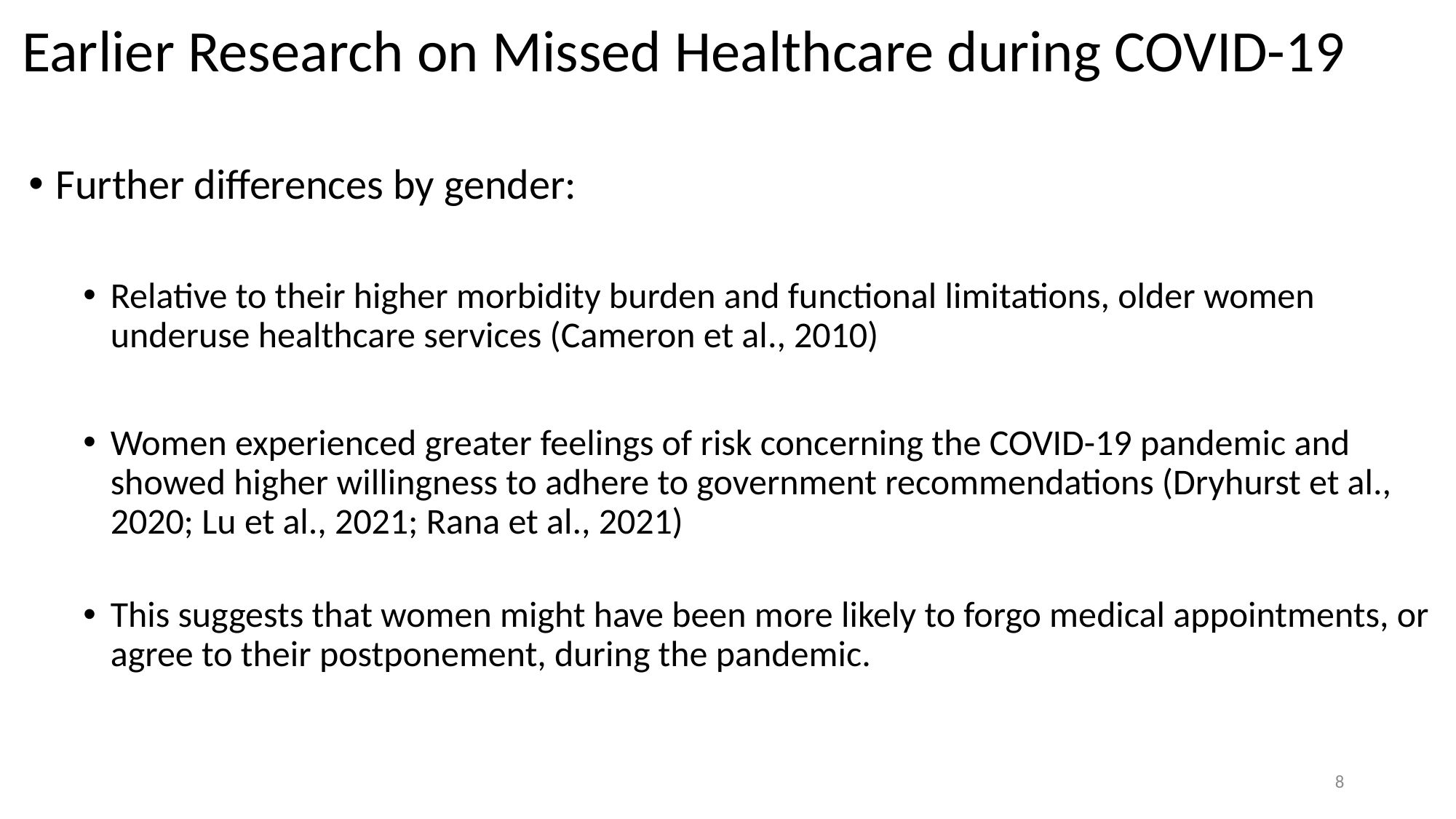

# Earlier Research on Missed Healthcare during COVID-19

Further differences by gender:

Relative to their higher morbidity burden and functional limitations, older women underuse healthcare services (Cameron et al., 2010)

Women experienced greater feelings of risk concerning the COVID-19 pandemic and showed higher willingness to adhere to government recommendations (Dryhurst et al., 2020; Lu et al., 2021; Rana et al., 2021)

This suggests that women might have been more likely to forgo medical appointments, or agree to their postponement, during the pandemic.

8